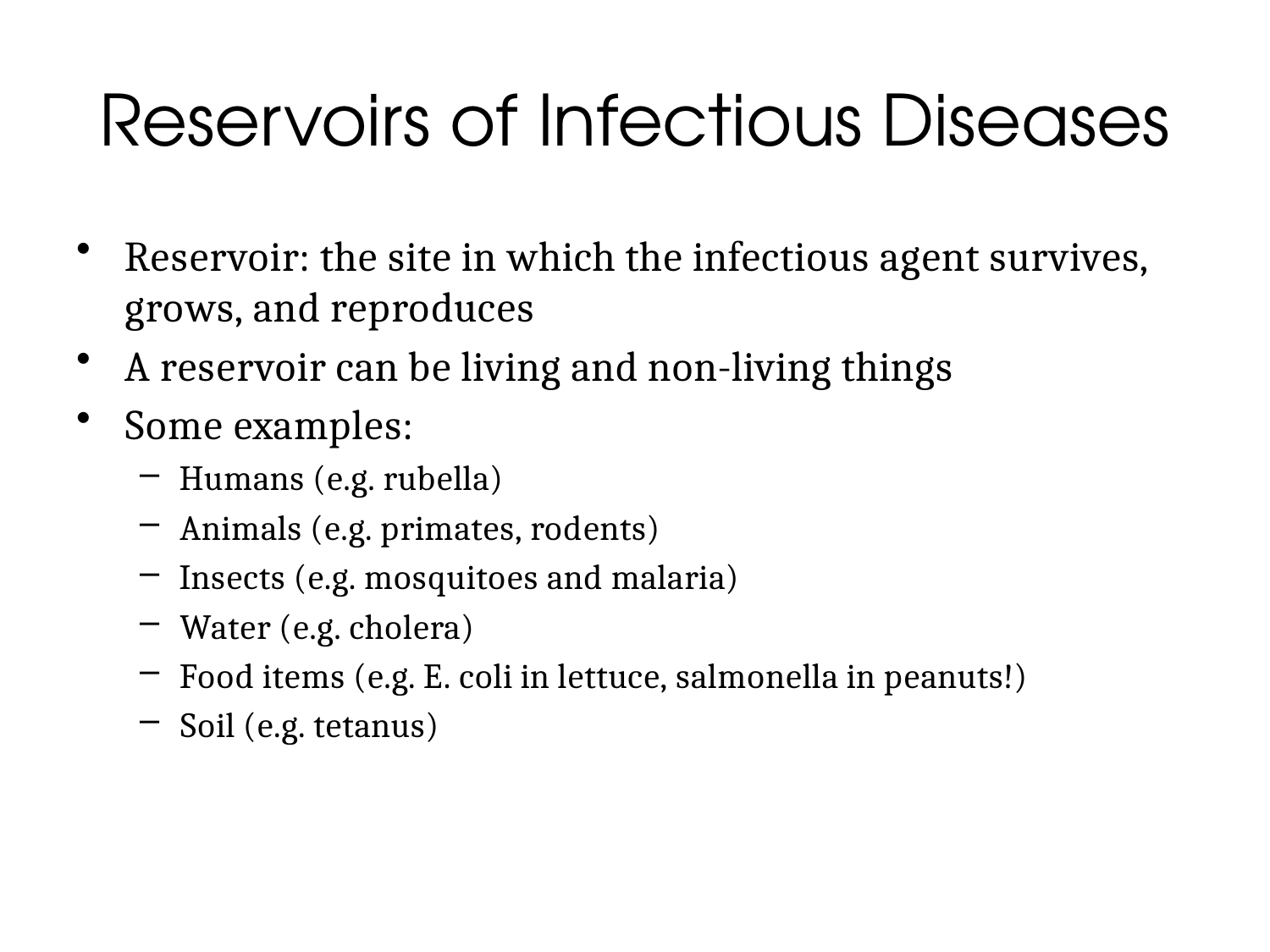

# Reservoirs of Infectious Diseases
Reservoir: the site in which the infectious agent survives, grows, and reproduces
A reservoir can be living and non-living things
Some examples:
Humans (e.g. rubella)
Animals (e.g. primates, rodents)
Insects (e.g. mosquitoes and malaria)
Water (e.g. cholera)
Food items (e.g. E. coli in lettuce, salmonella in peanuts!)
Soil (e.g. tetanus)